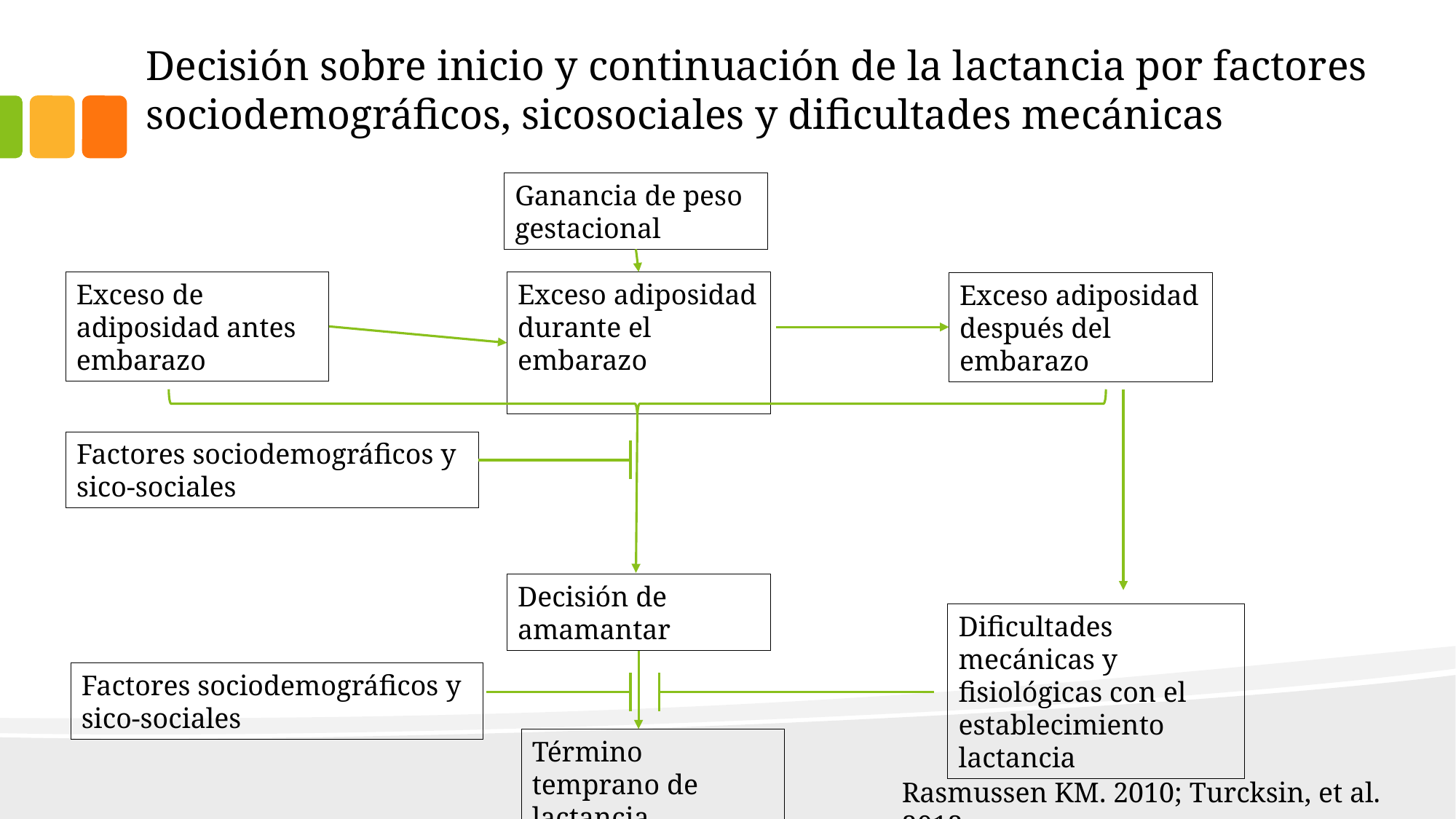

# Decisión sobre inicio y continuación de la lactancia por factores sociodemográficos, sicosociales y dificultades mecánicas
Ganancia de peso gestacional
Exceso de adiposidad antes embarazo
Exceso adiposidad durante el embarazo

Exceso adiposidad después del embarazo
Factores sociodemográficos y sico-sociales
Decisión de amamantar
Dificultades mecánicas y fisiológicas con el establecimiento lactancia
Factores sociodemográficos y sico-sociales
Término temprano de lactancia
Rasmussen KM. 2010; Turcksin, et al. 2012